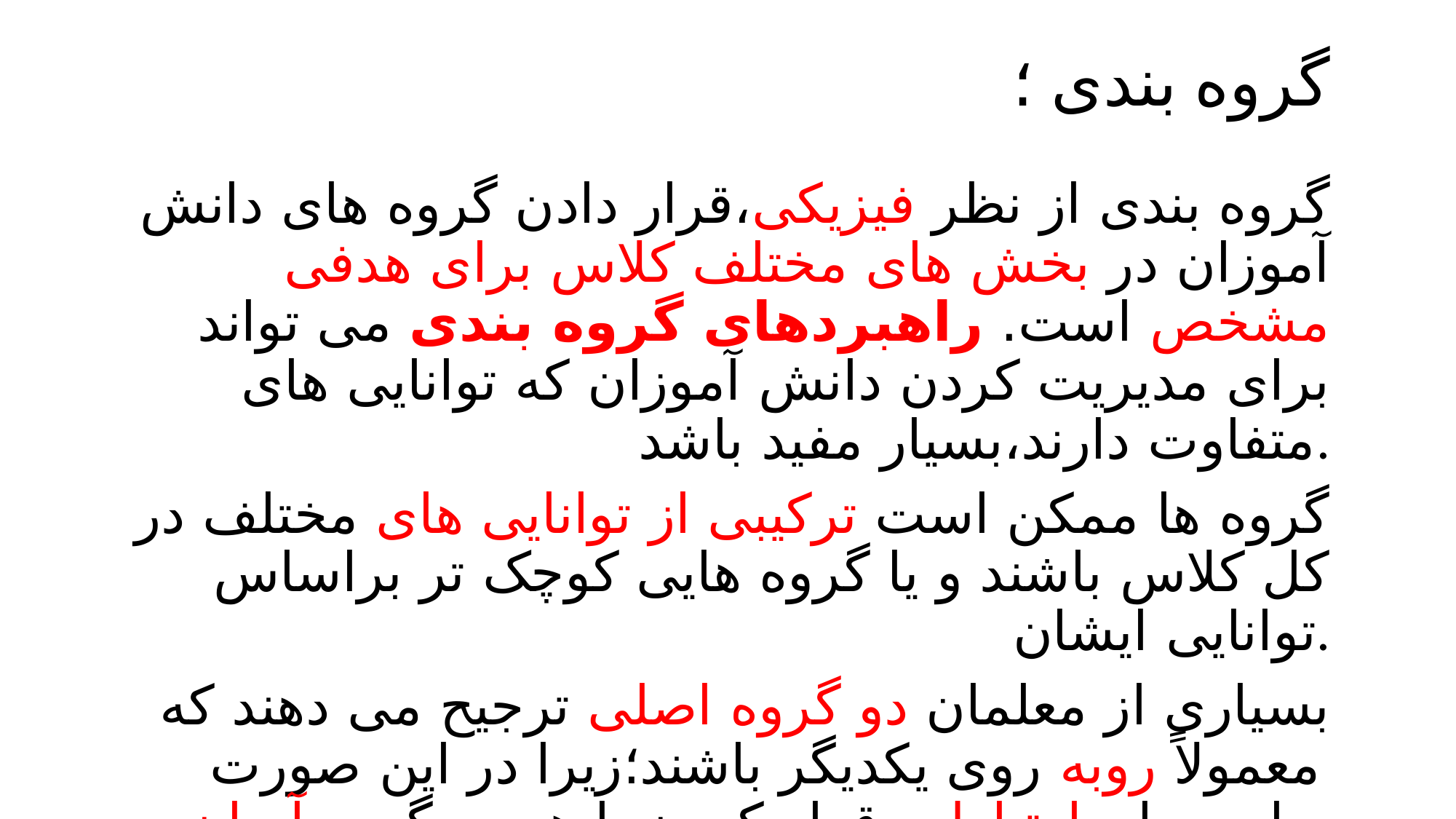

# گروه بندی ؛
گروه بندی از نظر فیزیکی،قرار دادن گروه های دانش آموزان در بخش های مختلف کلاس برای هدفی مشخص است. راهبردهای گروه بندی می تواند برای مدیریت کردن دانش آموزان که توانایی های متفاوت دارند،بسیار مفید باشد.
گروه ها ممکن است ترکیبی از توانایی های مختلف در کل کلاس باشند و یا گروه هایی کوچک تر براساس توانایی ایشان.
بسیاری از معلمان دو گروه اصلی ترجیح می دهند که معمولاً روبه روی یکدیگر باشند؛زیرا در این صورت برای معلم،ارتباط برقرار کردن با هر دو گروه آسان است.